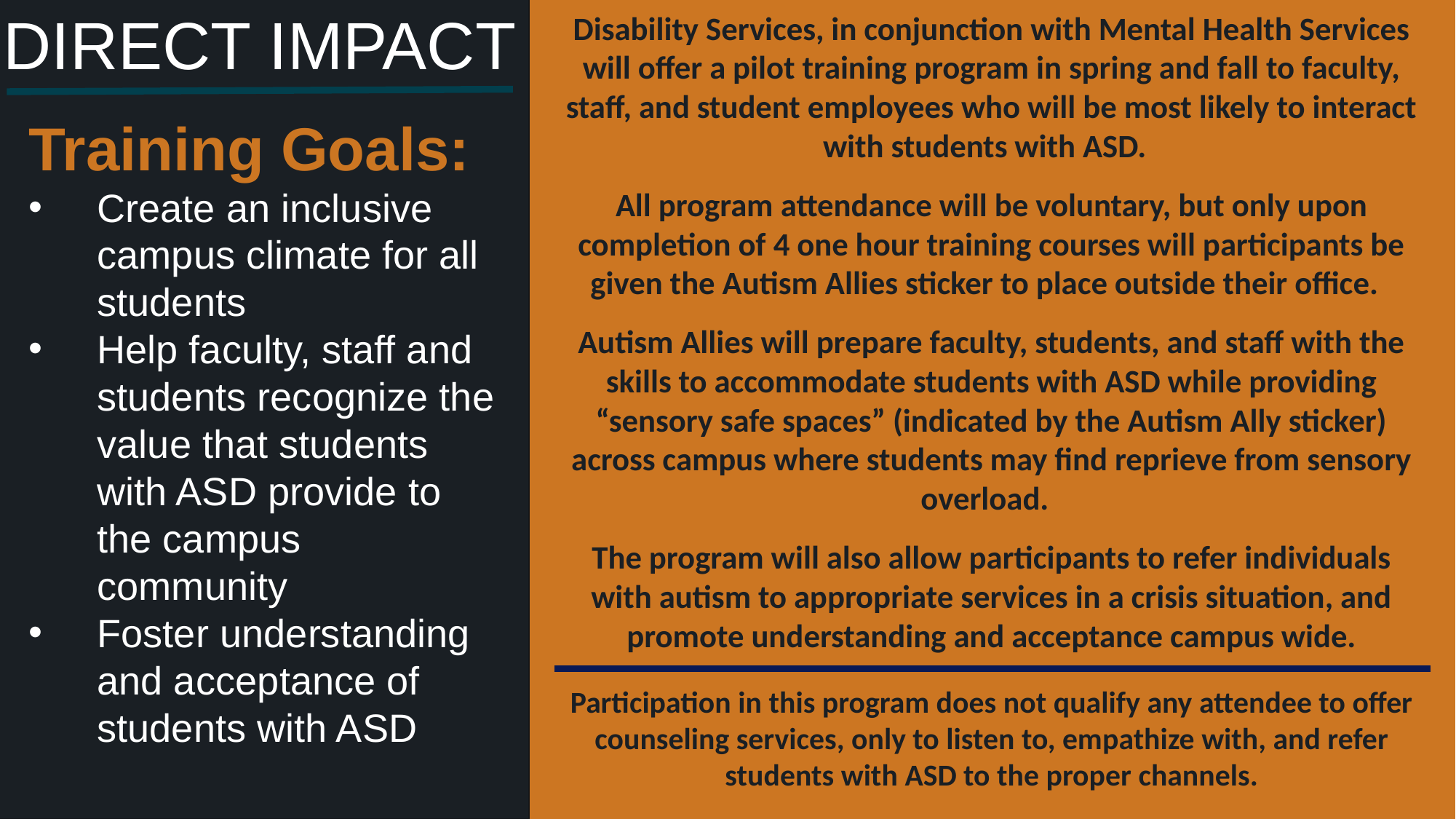

DIRECT IMPACT
Disability Services, in conjunction with Mental Health Services will offer a pilot training program in spring and fall to faculty, staff, and student employees who will be most likely to interact with students with ASD.

All program attendance will be voluntary, but only upon completion of 4 one hour training courses will participants be given the Autism Allies sticker to place outside their office.

Autism Allies will prepare faculty, students, and staff with the skills to accommodate students with ASD while providing “sensory safe spaces” (indicated by the Autism Ally sticker) across campus where students may find reprieve from sensory overload.

The program will also allow participants to refer individuals with autism to appropriate services in a crisis situation, and promote understanding and acceptance campus wide.

Participation in this program does not qualify any attendee to offer counseling services, only to listen to, empathize with, and refer students with ASD to the proper channels.

Training Goals:
Create an inclusive campus climate for all students
Help faculty, staff and students recognize the value that students with ASD provide to the campus community
Foster understanding and acceptance of students with ASD